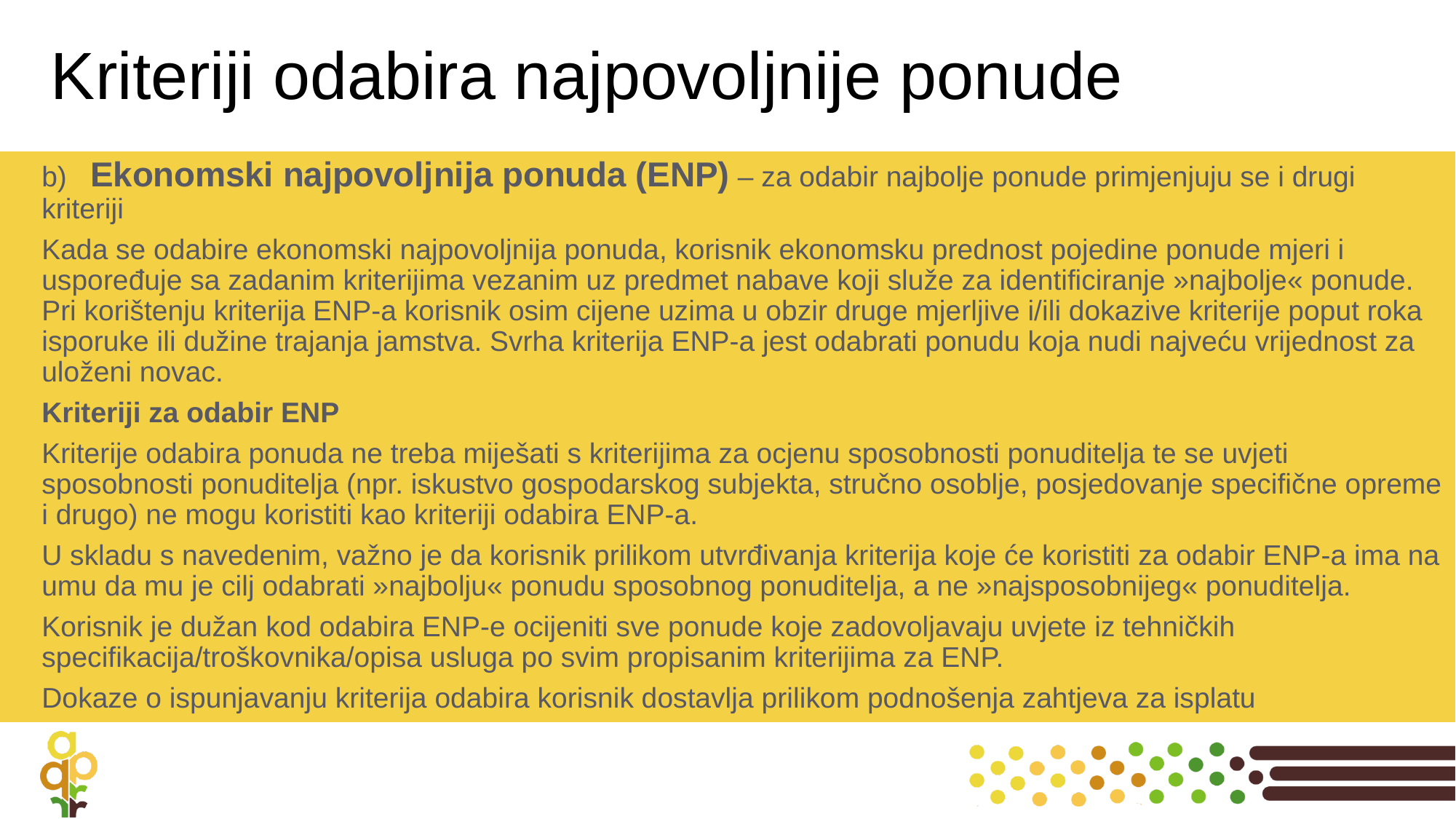

# Kriteriji odabira najpovoljnije ponude
b)   Ekonomski najpovoljnija ponuda (ENP) – za odabir najbolje ponude primjenjuju se i drugi kriteriji
Kada se odabire ekonomski najpovoljnija ponuda, korisnik ekonomsku prednost pojedine ponude mjeri i uspoređuje sa zadanim kriterijima vezanim uz predmet nabave koji služe za identificiranje »najbolje« ponude. Pri korištenju kriterija ENP-a korisnik osim cijene uzima u obzir druge mjerljive i/ili dokazive kriterije poput roka isporuke ili dužine trajanja jamstva. Svrha kriterija ENP-a jest odabrati ponudu koja nudi najveću vrijednost za uloženi novac.
Kriteriji za odabir ENP
Kriterije odabira ponuda ne treba miješati s kriterijima za ocjenu sposobnosti ponuditelja te se uvjeti sposobnosti ponuditelja (npr. iskustvo gospodarskog subjekta, stručno osoblje, posjedovanje specifične opreme i drugo) ne mogu koristiti kao kriteriji odabira ENP-a.
U skladu s navedenim, važno je da korisnik prilikom utvrđivanja kriterija koje će koristiti za odabir ENP-a ima na umu da mu je cilj odabrati »najbolju« ponudu sposobnog ponuditelja, a ne »najsposobnijeg« ponuditelja.
Korisnik je dužan kod odabira ENP-e ocijeniti sve ponude koje zadovoljavaju uvjete iz tehničkih specifikacija/troškovnika/opisa usluga po svim propisanim kriterijima za ENP.
Dokaze o ispunjavanju kriterija odabira korisnik dostavlja prilikom podnošenja zahtjeva za isplatu